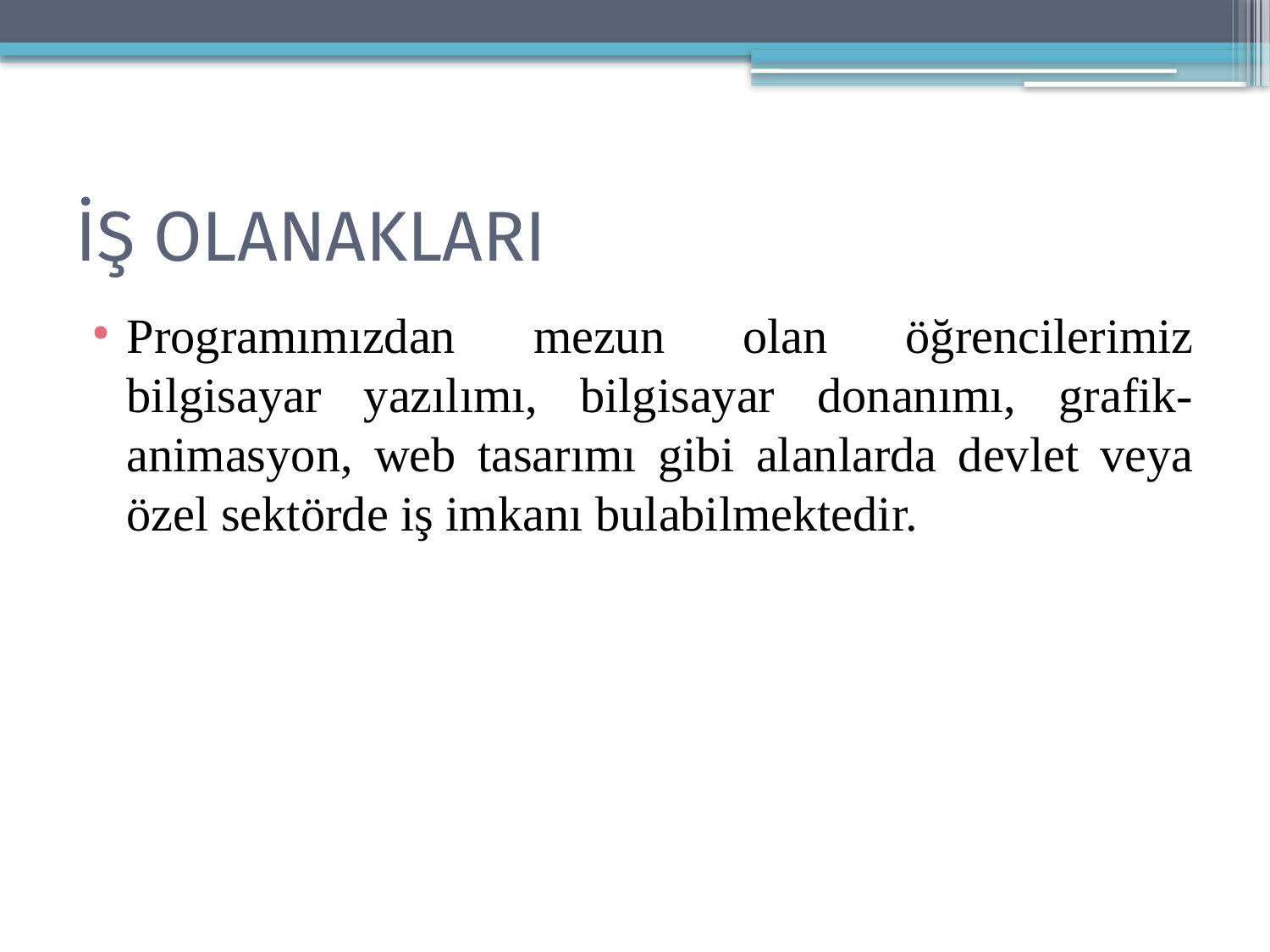

# İŞ OLANAKLARI
Programımızdan mezun olan öğrencilerimiz bilgisayar yazılımı, bilgisayar donanımı, grafik-animasyon, web tasarımı gibi alanlarda devlet veya özel sektörde iş imkanı bulabilmektedir.